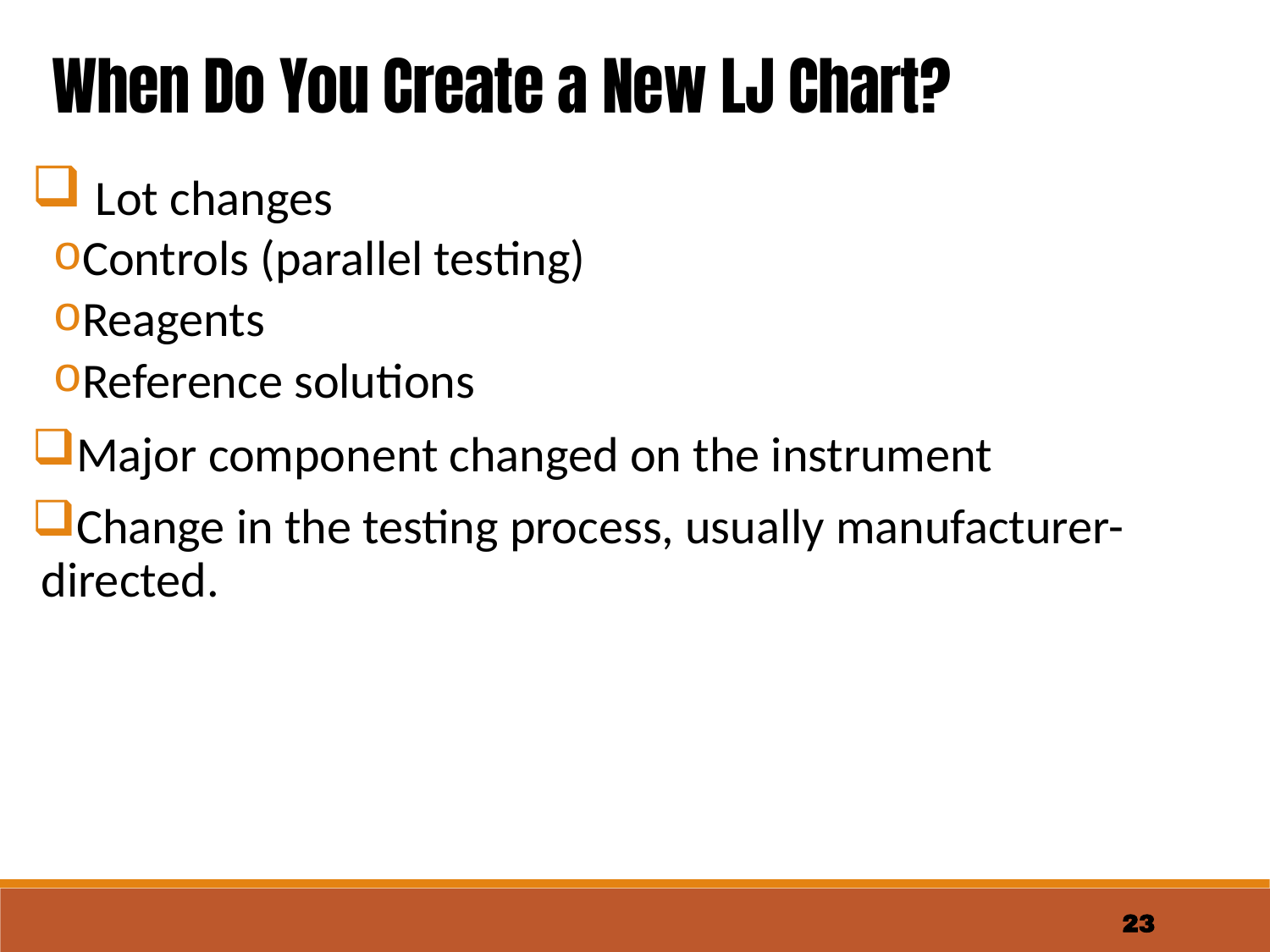

When Do You Create a New LJ Chart?
 Lot changes
Controls (parallel testing)
Reagents
Reference solutions
Major component changed on the instrument
Change in the testing process, usually manufacturer-directed.
23